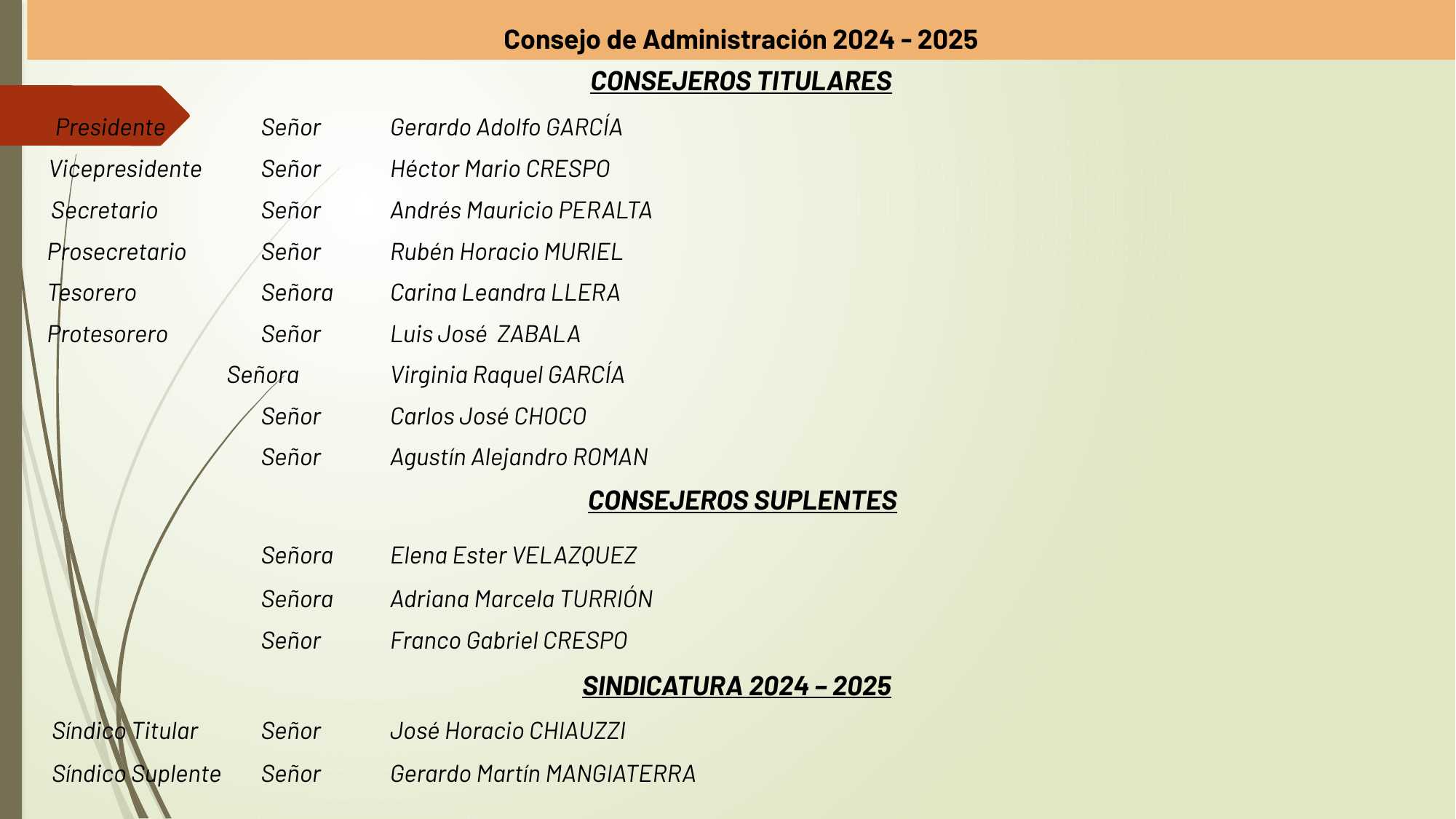

Consejo de Administración 2024 - 2025
CONSEJEROS TITULARES
	 Presidente   	Señor   	Gerardo Adolfo GARCÍA
       Vicepresidente  	Señor    	Héctor Mario CRESPO
     	 Secretario              	Señor  	Andrés Mauricio PERALTA
       Prosecretario      	Señor  	Rubén Horacio MURIEL
       Tesorero                 	Señora   	Carina Leandra LLERA
       Protesorero            	Señor    	Luis José  ZABALA
                                             Señora	Virginia Raquel GARCÍA
	Señor	Carlos José CHOCO
                                   	Señor   	Agustín Alejandro ROMAN
 CONSEJEROS SUPLENTES
   		Señora	Elena Ester VELAZQUEZ
		Señora	Adriana Marcela TURRIÓN
		Señor	Franco Gabriel CRESPO
SINDICATURA 2024 – 2025
        Síndico Titular 	Señor  	José Horacio CHIAUZZI
        Síndico Suplente 	Señor   	Gerardo Martín MANGIATERRA